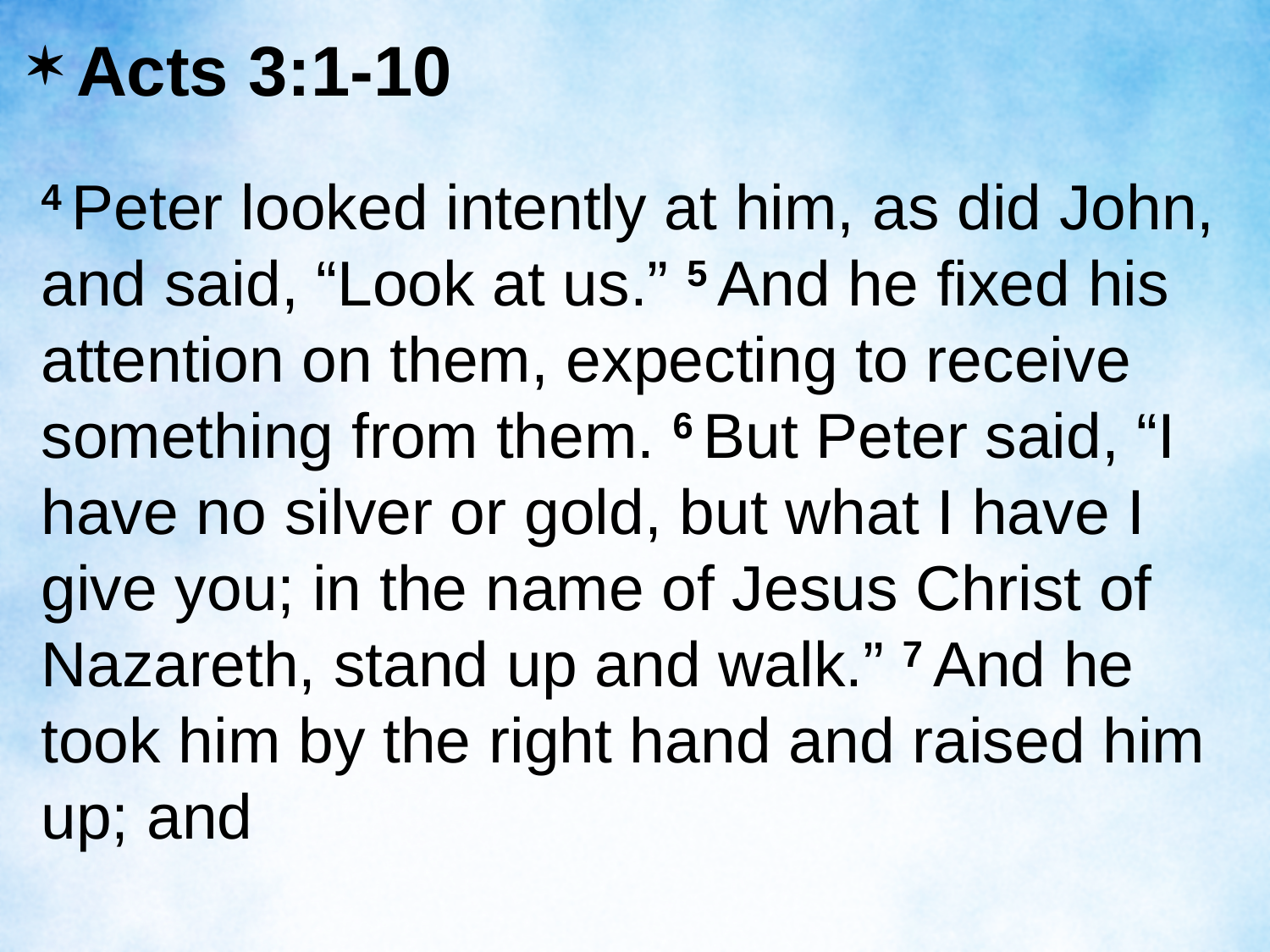

Acts 3:1-10
4 Peter looked intently at him, as did John, and said, “Look at us.” 5 And he fixed his attention on them, expecting to receive something from them. 6 But Peter said, “I have no silver or gold, but what I have I give you; in the name of Jesus Christ of Nazareth, stand up and walk.” 7 And he took him by the right hand and raised him up; and